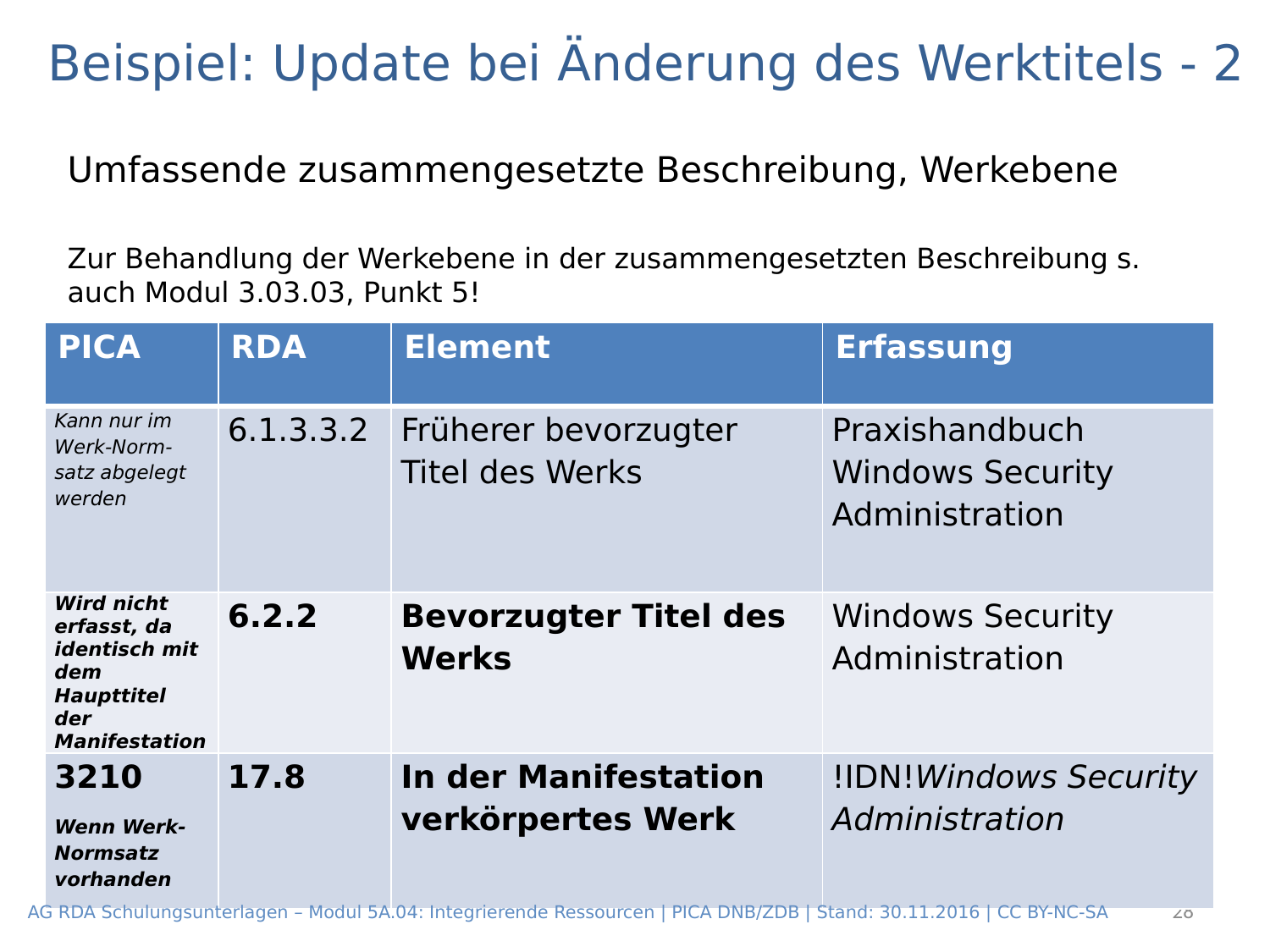

# Beispiel: Update bei Änderung des Werktitels - 2
Umfassende zusammengesetzte Beschreibung, Werkebene

Zur Behandlung der Werkebene in der zusammengesetzten Beschreibung s. auch Modul 3.03.03, Punkt 5!
| PICA | RDA | Element | Erfassung |
| --- | --- | --- | --- |
| Kann nur im Werk-Norm-satz abgelegt werden | 6.1.3.3.2 | Früherer bevorzugter Titel des Werks | Praxishandbuch Windows Security Administration |
| Wird nicht erfasst, da identisch mit dem Haupttitel der Manifestation | 6.2.2 | Bevorzugter Titel des Werks | Windows Security Administration |
| 3210 Wenn Werk-Normsatz vorhanden | 17.8 | In der Manifestation verkörpertes Werk | !IDN!Windows Security Administration |
28
AG RDA Schulungsunterlagen – Modul 5A.04: Integrierende Ressourcen | PICA DNB/ZDB | Stand: 30.11.2016 | CC BY-NC-SA